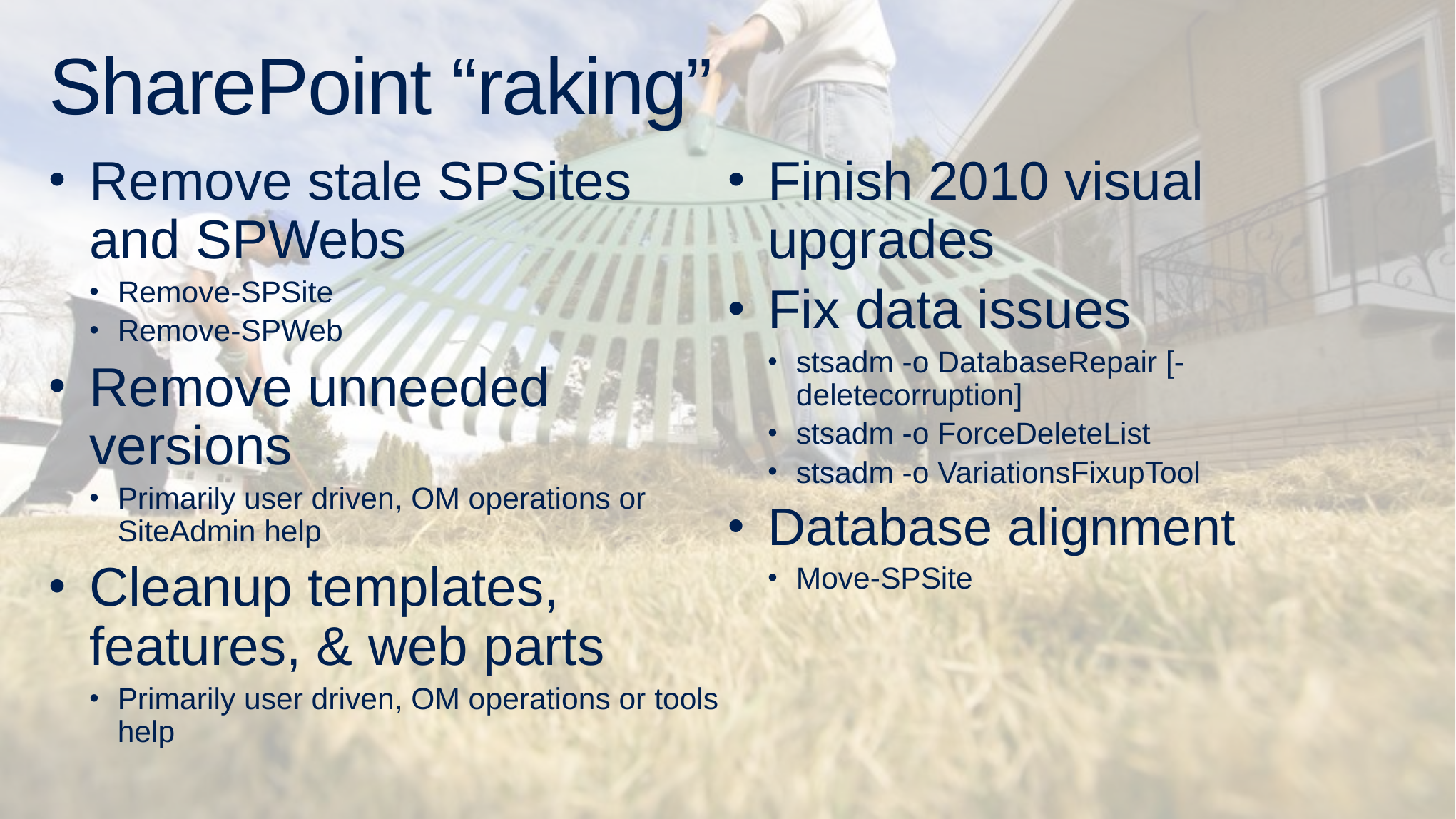

# SharePoint “raking”
Remove stale SPSites and SPWebs
Remove-SPSite
Remove-SPWeb
Remove unneeded versions
Primarily user driven, OM operations or SiteAdmin help
Cleanup templates, features, & web parts
Primarily user driven, OM operations or tools help
Finish 2010 visual upgrades
Fix data issues
stsadm -o DatabaseRepair [-deletecorruption]
stsadm -o ForceDeleteList
stsadm -o VariationsFixupTool
Database alignment
Move-SPSite